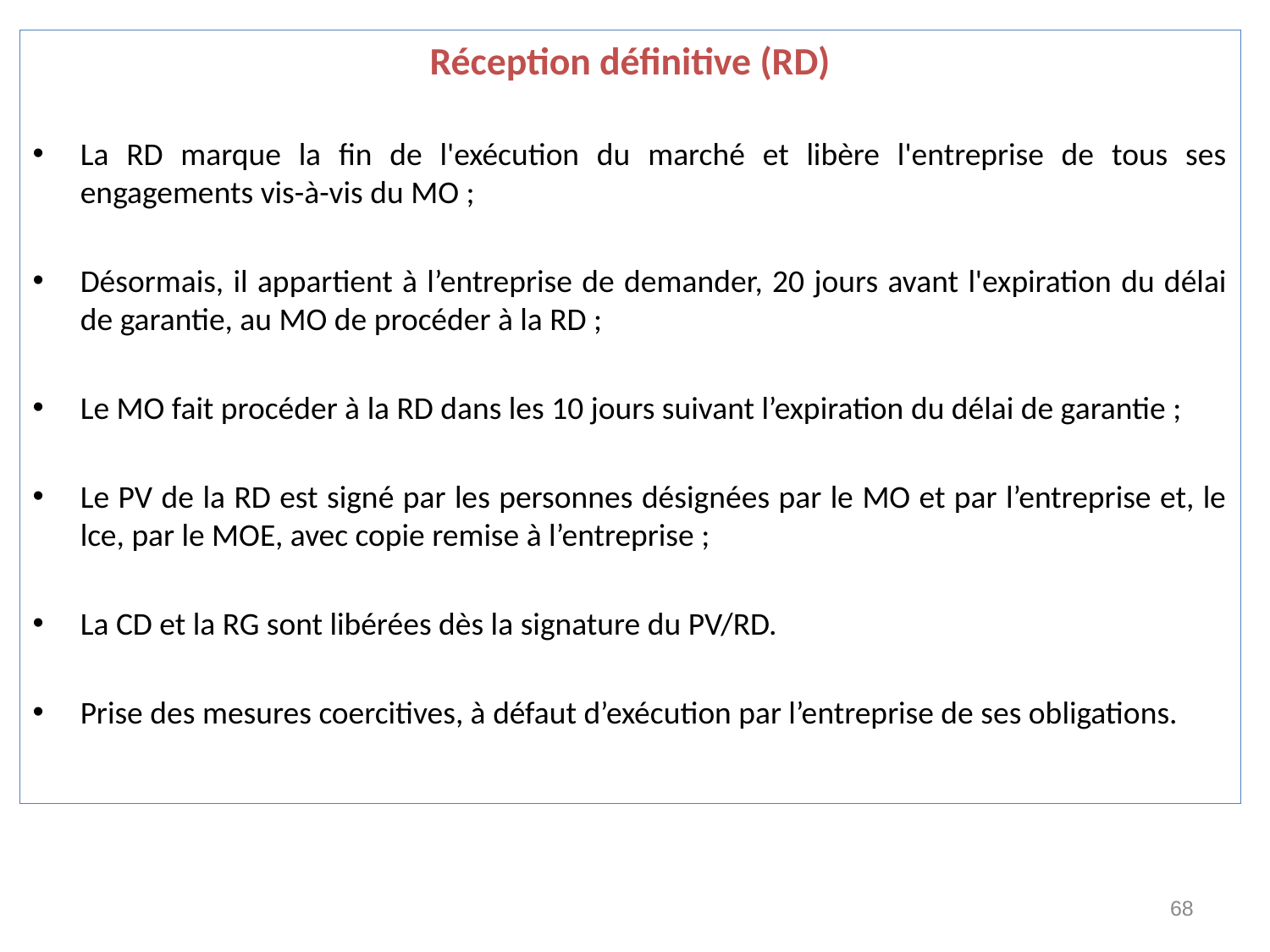

Réception définitive (RD)

La RD marque la fin de l'exécution du marché et libère l'entreprise de tous ses engagements vis-à-vis du MO ;

Désormais, il appartient à l’entreprise de demander, 20 jours avant l'expiration du délai de garantie, au MO de procéder à la RD ;

Le MO fait procéder à la RD dans les 10 jours suivant l’expiration du délai de garantie ;

Le PV de la RD est signé par les personnes désignées par le MO et par l’entreprise et, le lce, par le MOE, avec copie remise à l’entreprise ;

La CD et la RG sont libérées dès la signature du PV/RD.

Prise des mesures coercitives, à défaut d’exécution par l’entreprise de ses obligations.
68